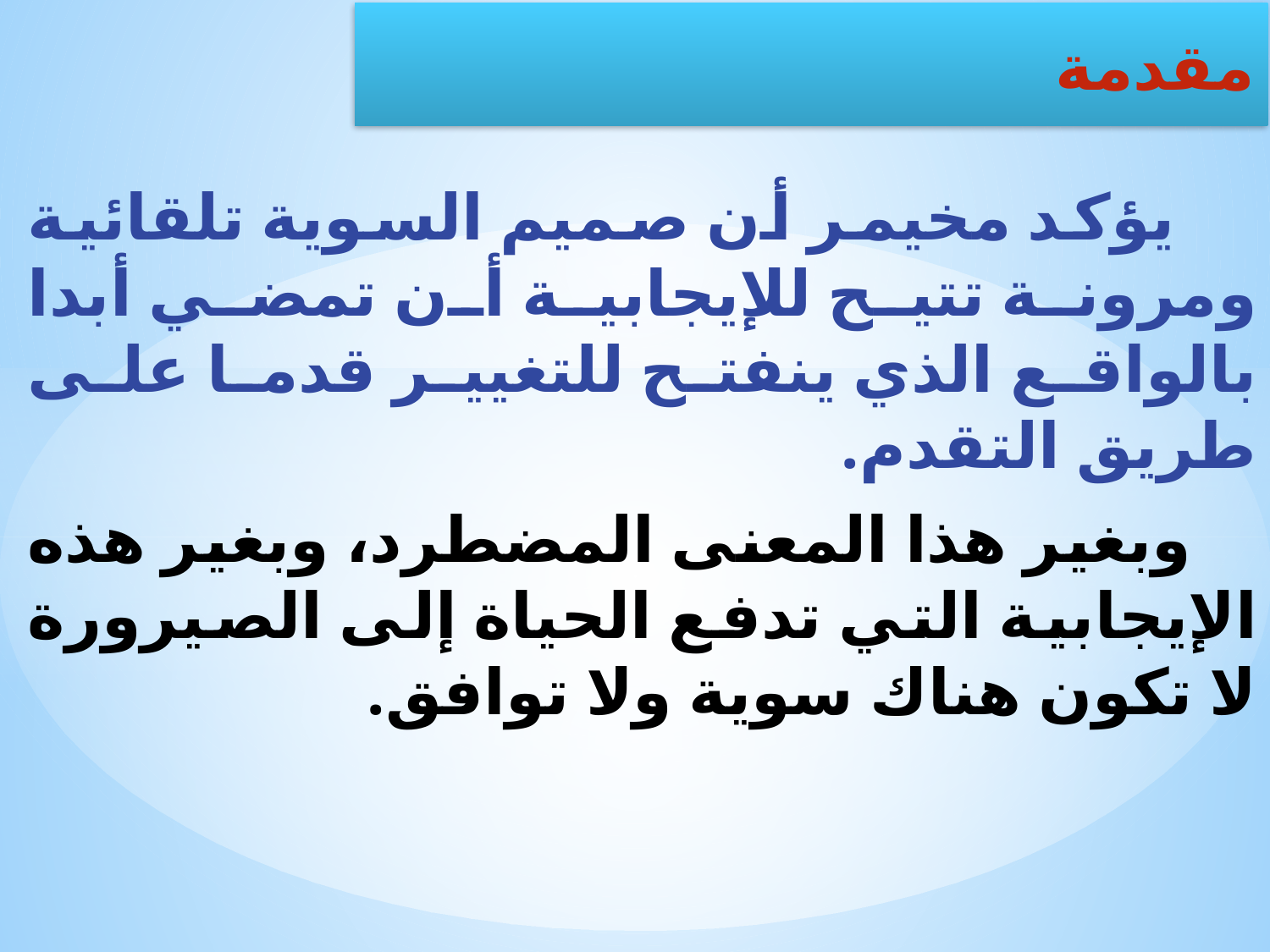

يؤكد مخيمر أن صميم السوية تلقائية ومرونة تتيح للإيجابية أن تمضي أبدا بالواقع الذي ينفتح للتغيير قدما على طريق التقدم.
    وبغير هذا المعنى المضطرد، وبغير هذه الإيجابية التي تدفع الحياة إلى الصيرورة لا تكون هناك سوية ولا توافق.
مقدمة